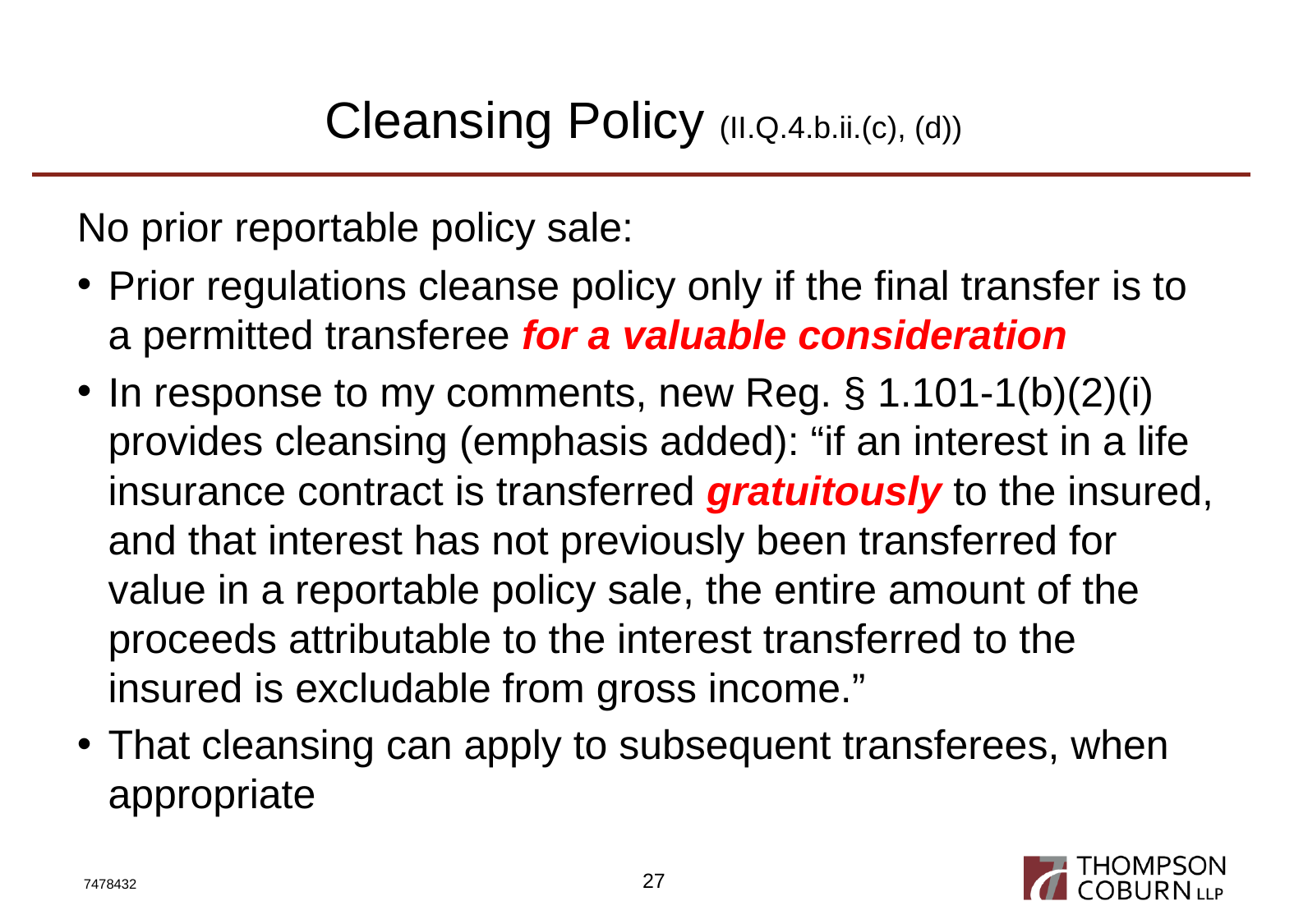

# Cleansing Policy (II.Q.4.b.ii.(c), (d))
No prior reportable policy sale:
Prior regulations cleanse policy only if the final transfer is to a permitted transferee for a valuable consideration
In response to my comments, new Reg. § 1.101-1(b)(2)(i) provides cleansing (emphasis added): “if an interest in a life insurance contract is transferred gratuitously to the insured, and that interest has not previously been transferred for value in a reportable policy sale, the entire amount of the proceeds attributable to the interest transferred to the insured is excludable from gross income.”
That cleansing can apply to subsequent transferees, when appropriate